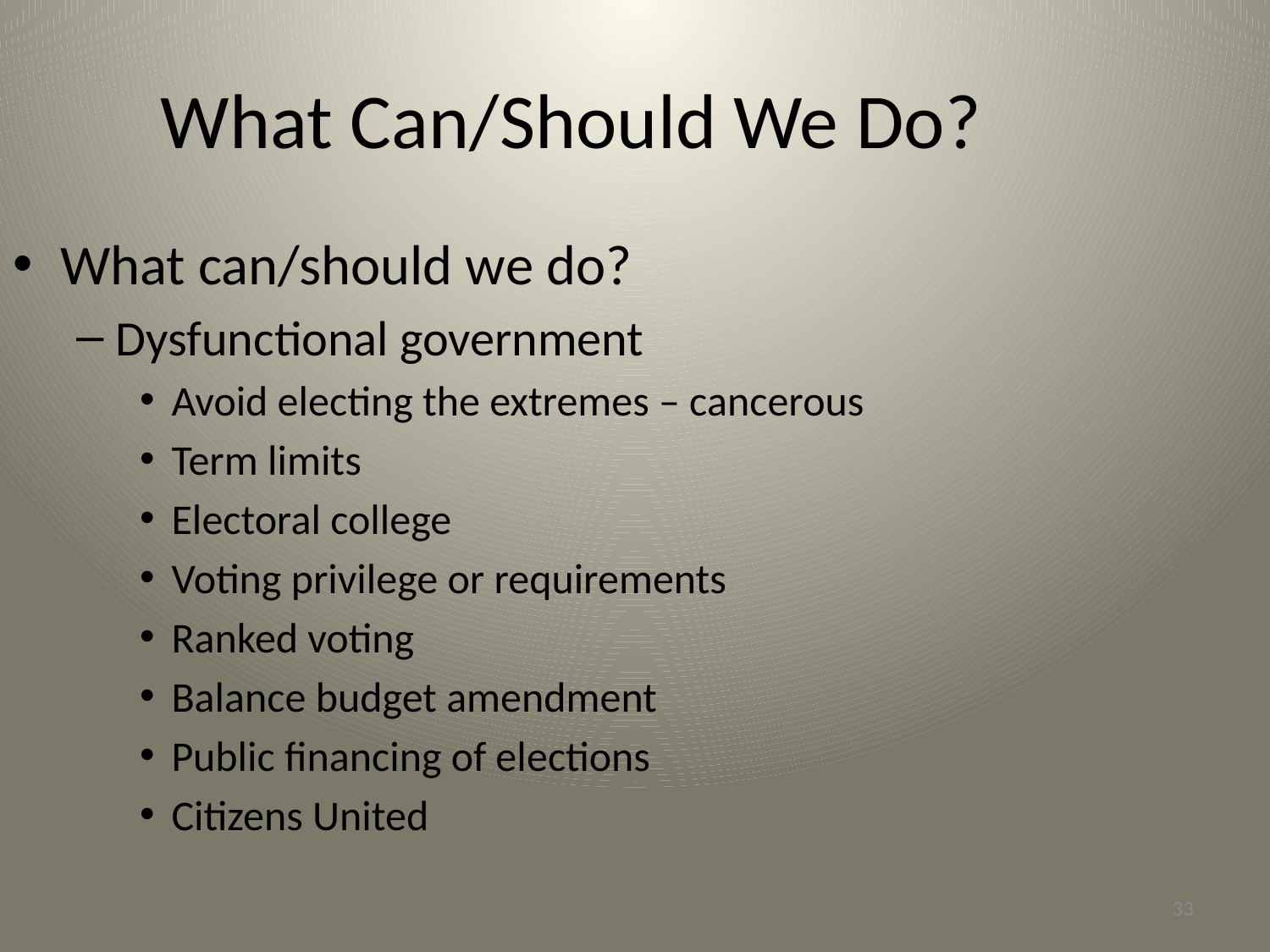

What Can/Should We Do?
What can/should we do?
Dysfunctional government
Avoid electing the extremes – cancerous
Term limits
Electoral college
Voting privilege or requirements
Ranked voting
Balance budget amendment
Public financing of elections
Citizens United
33